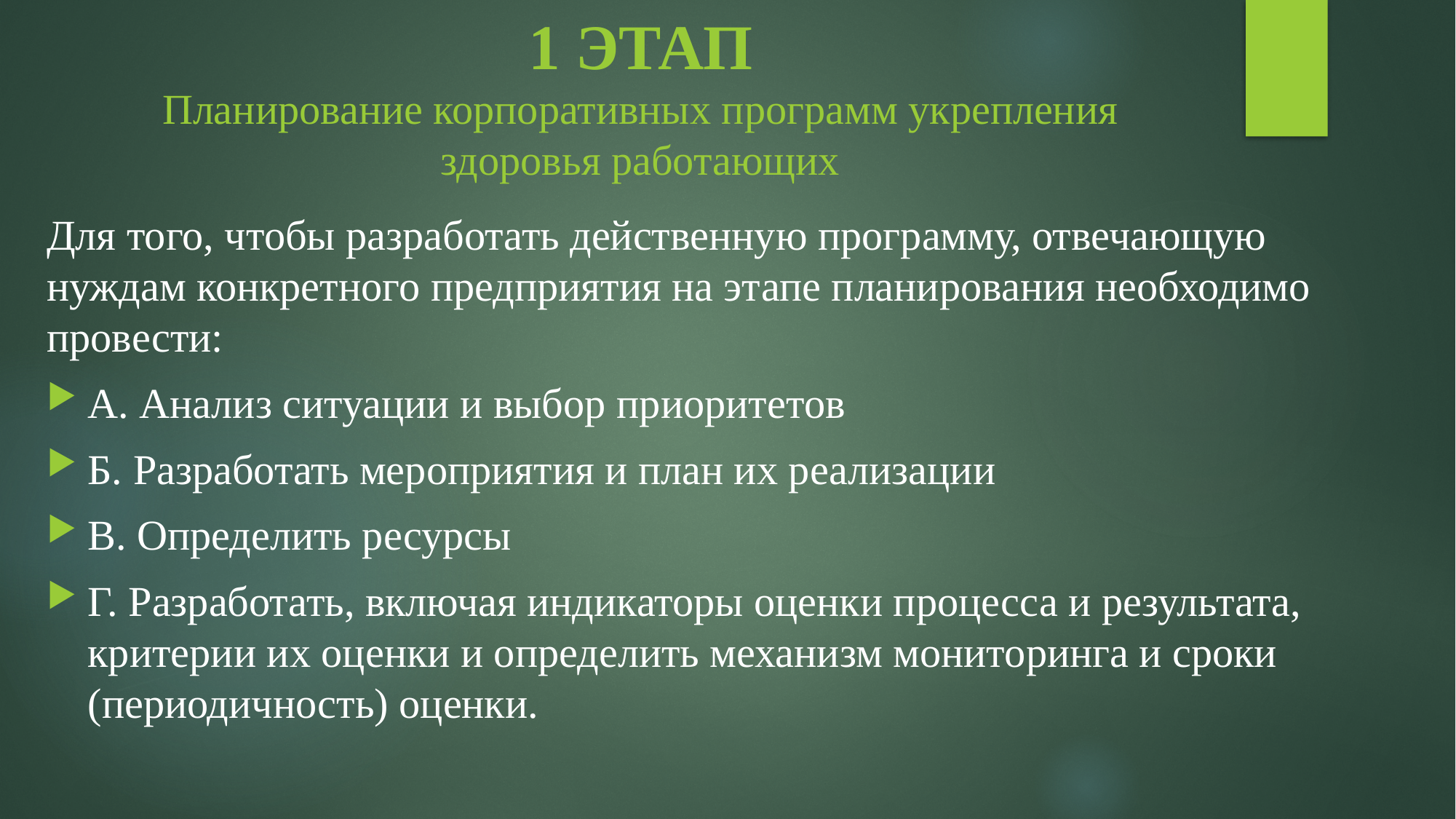

# 1 ЭТАП Планирование корпоративных программ укрепления здоровья работающих
Для того, чтобы разработать действенную программу, отвечающую нуждам конкретного предприятия на этапе планирования необходимо провести:
А. Анализ ситуации и выбор приоритетов
Б. Разработать мероприятия и план их реализации
В. Определить ресурсы
Г. Разработать, включая индикаторы оценки процесса и результата, критерии их оценки и определить механизм мониторинга и сроки (периодичность) оценки.